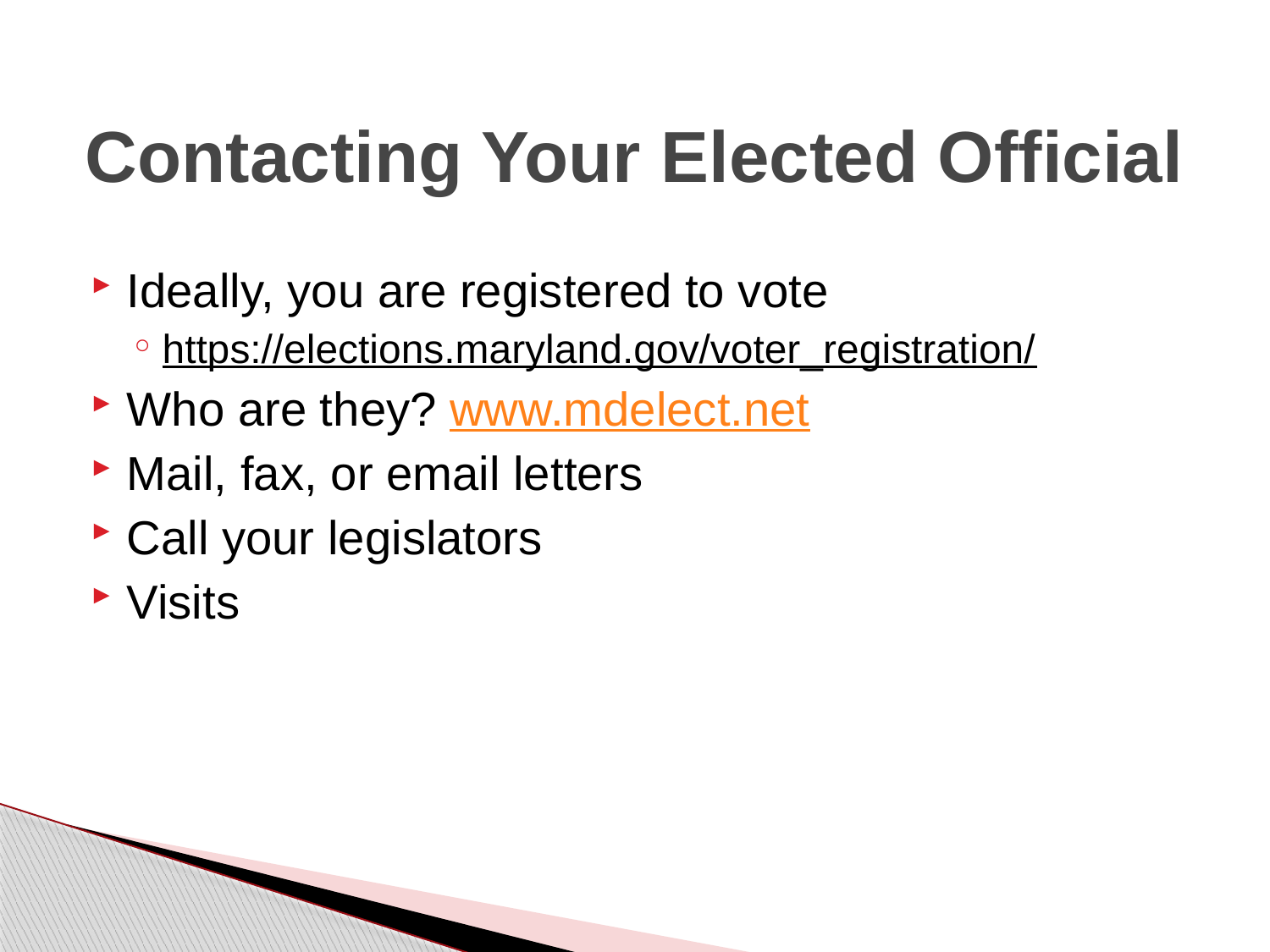

# Contacting Your Elected Official
Ideally, you are registered to vote
https://elections.maryland.gov/voter_registration/
Who are they? www.mdelect.net
Mail, fax, or email letters
Call your legislators
Visits